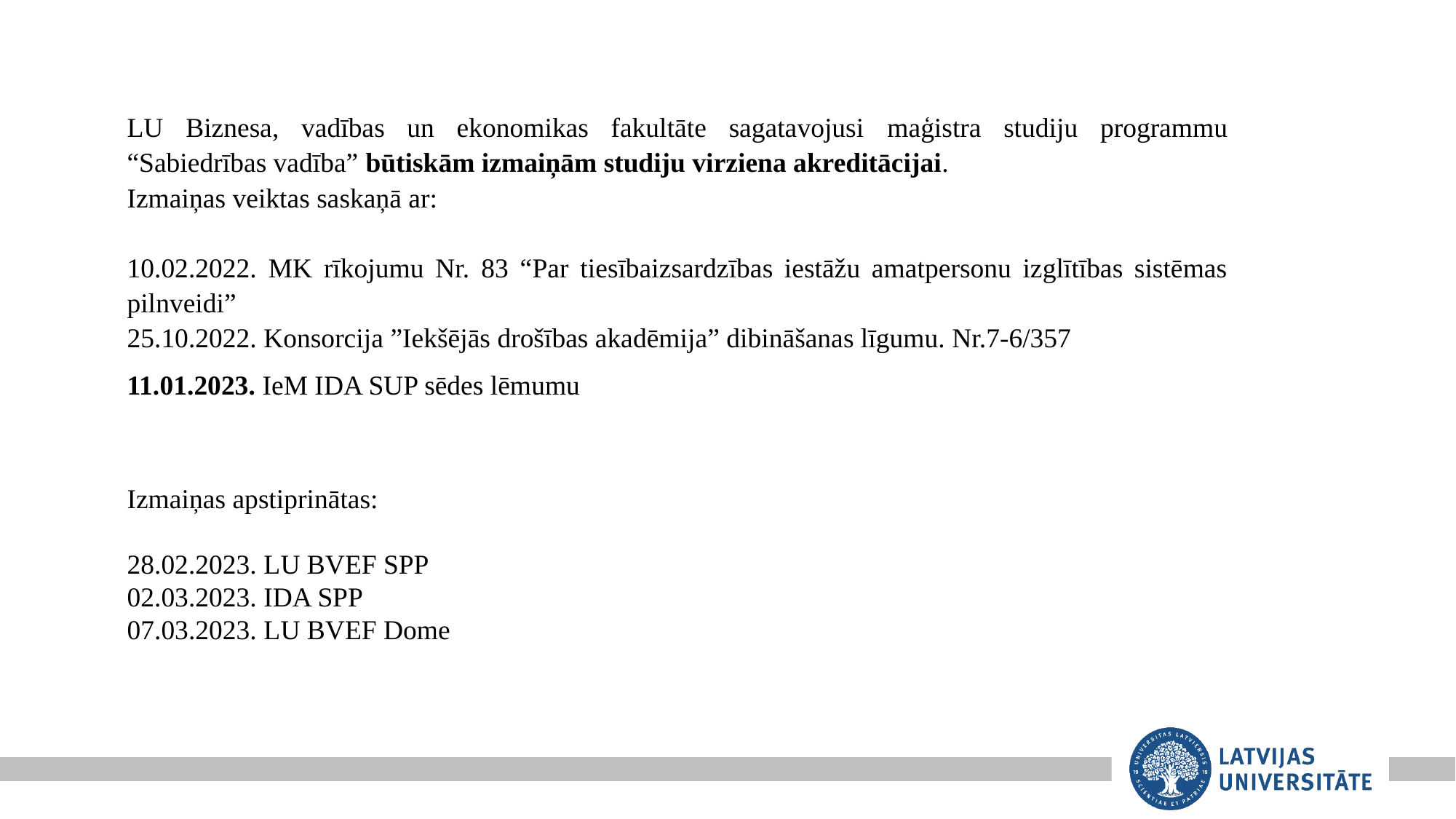

LU Biznesa, vadības un ekonomikas fakultāte sagatavojusi maģistra studiju programmu “Sabiedrības vadība” būtiskām izmaiņām studiju virziena akreditācijai.
Izmaiņas veiktas saskaņā ar:

10.02.2022. MK rīkojumu Nr. 83 “Par tiesībaizsardzības iestāžu amatpersonu izglītības sistēmas pilnveidi”
25.10.2022. Konsorcija ”Iekšējās drošības akadēmija” dibināšanas līgumu. Nr.7-6/357
11.01.2023. IeM IDA SUP sēdes lēmumu
Izmaiņas apstiprinātas:

28.02.2023. LU BVEF SPP
02.03.2023. IDA SPP
07.03.2023. LU BVEF Dome